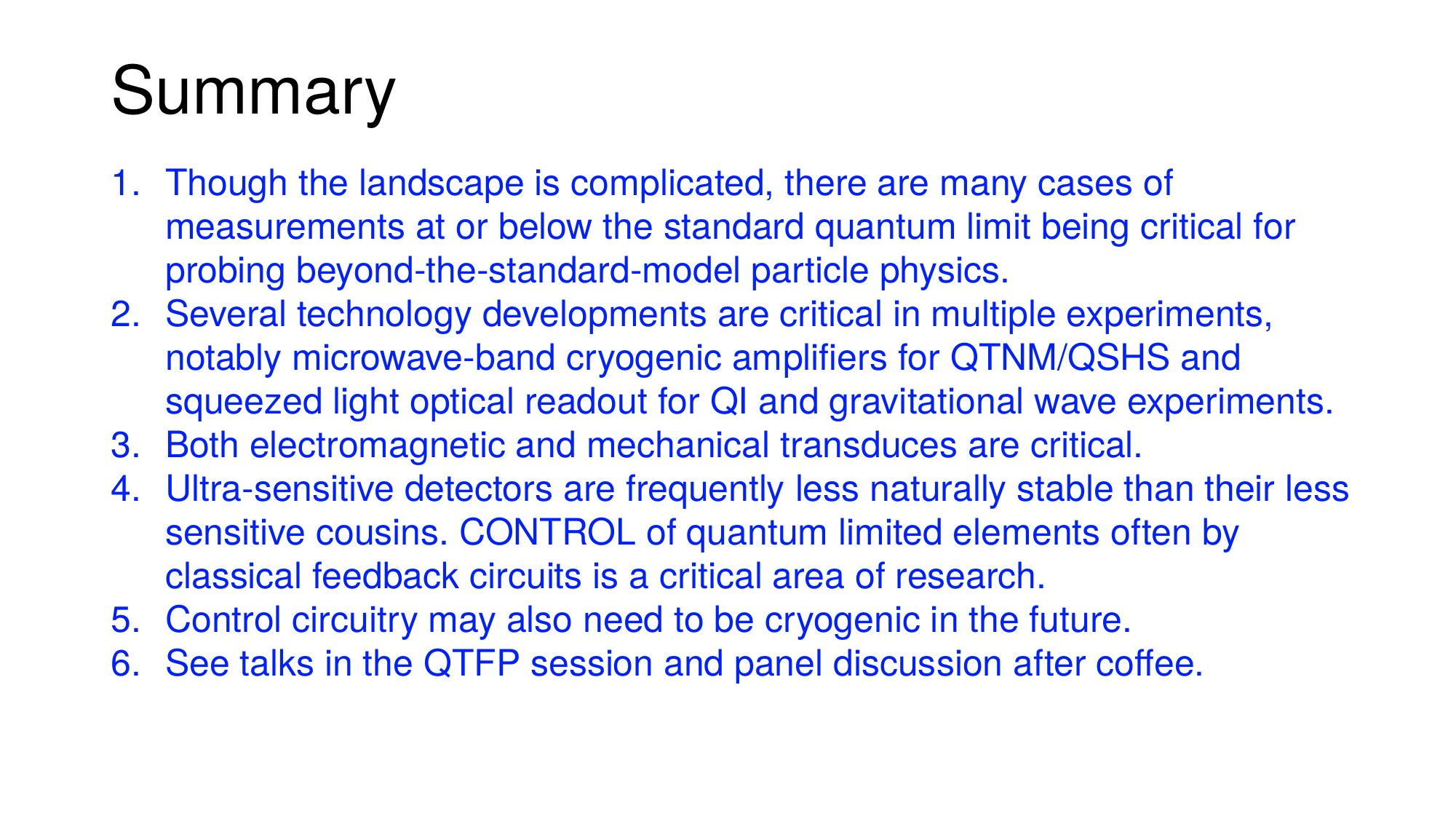

# Summary
Though the landscape is complicated, there are many cases of measurements at or below the standard quantum limit being critical for probing beyond-the-standard-model particle physics.
Several technology developments are critical in multiple experiments, notably microwave-band cryogenic amplifiers for QTNM/QSHS and squeezed light optical readout for QI and gravitational wave experiments.
Both electromagnetic and mechanical transduces are critical.
Ultra-sensitive detectors are frequently less naturally stable than their less sensitive cousins. CONTROL of quantum limited elements often by classical feedback circuits is a critical area of research.
Control circuitry may also need to be cryogenic in the future.
See talks in the QTFP session and panel discussion after coffee.